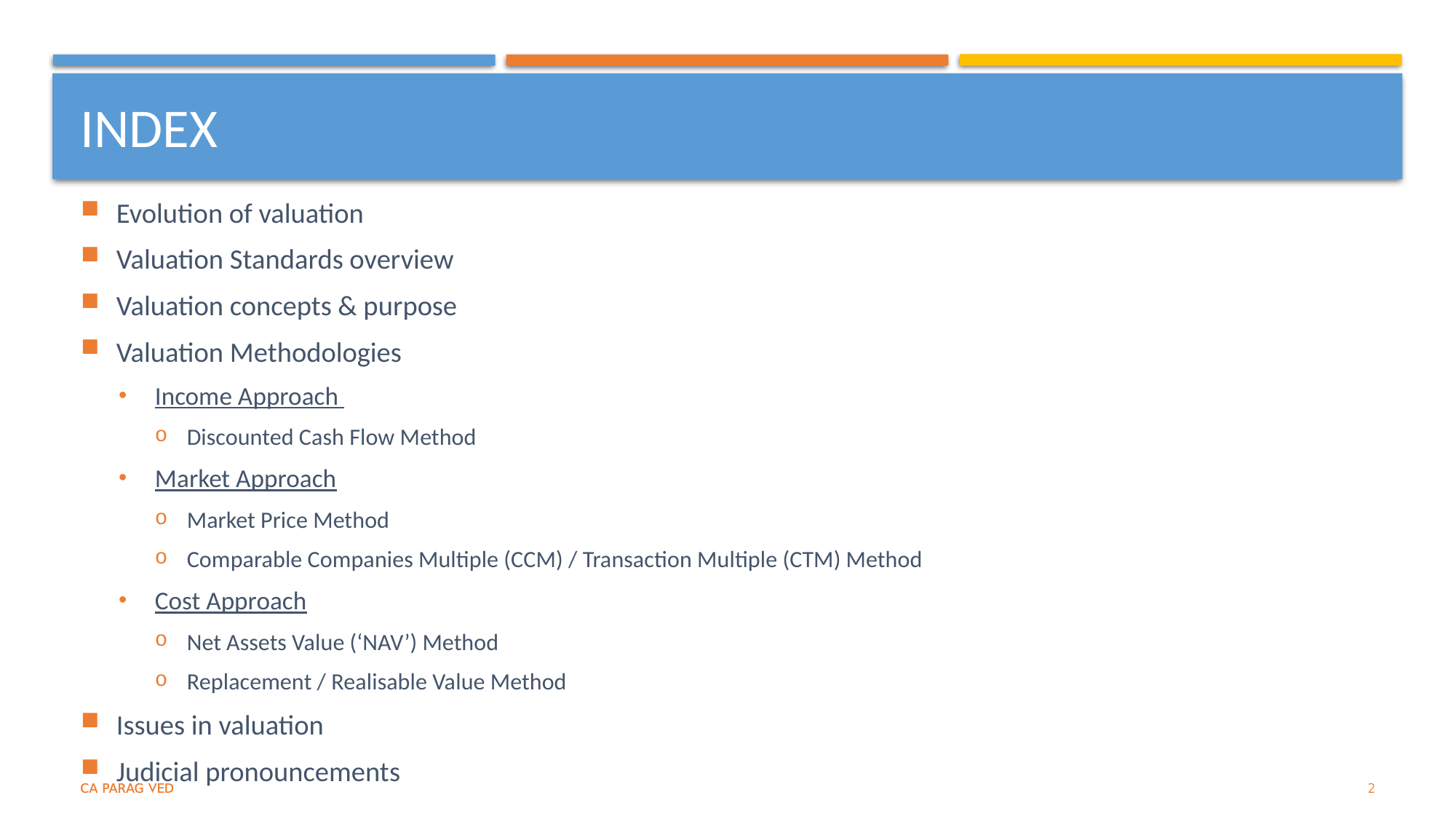

# INDEX
Evolution of valuation
Valuation Standards overview
Valuation concepts & purpose
Valuation Methodologies
Income Approach
Discounted Cash Flow Method
Market Approach
Market Price Method
Comparable Companies Multiple (CCM) / Transaction Multiple (CTM) Method
Cost Approach
Net Assets Value (‘NAV’) Method
Replacement / Realisable Value Method
Issues in valuation
Judicial pronouncements

2
CA PARAG VED